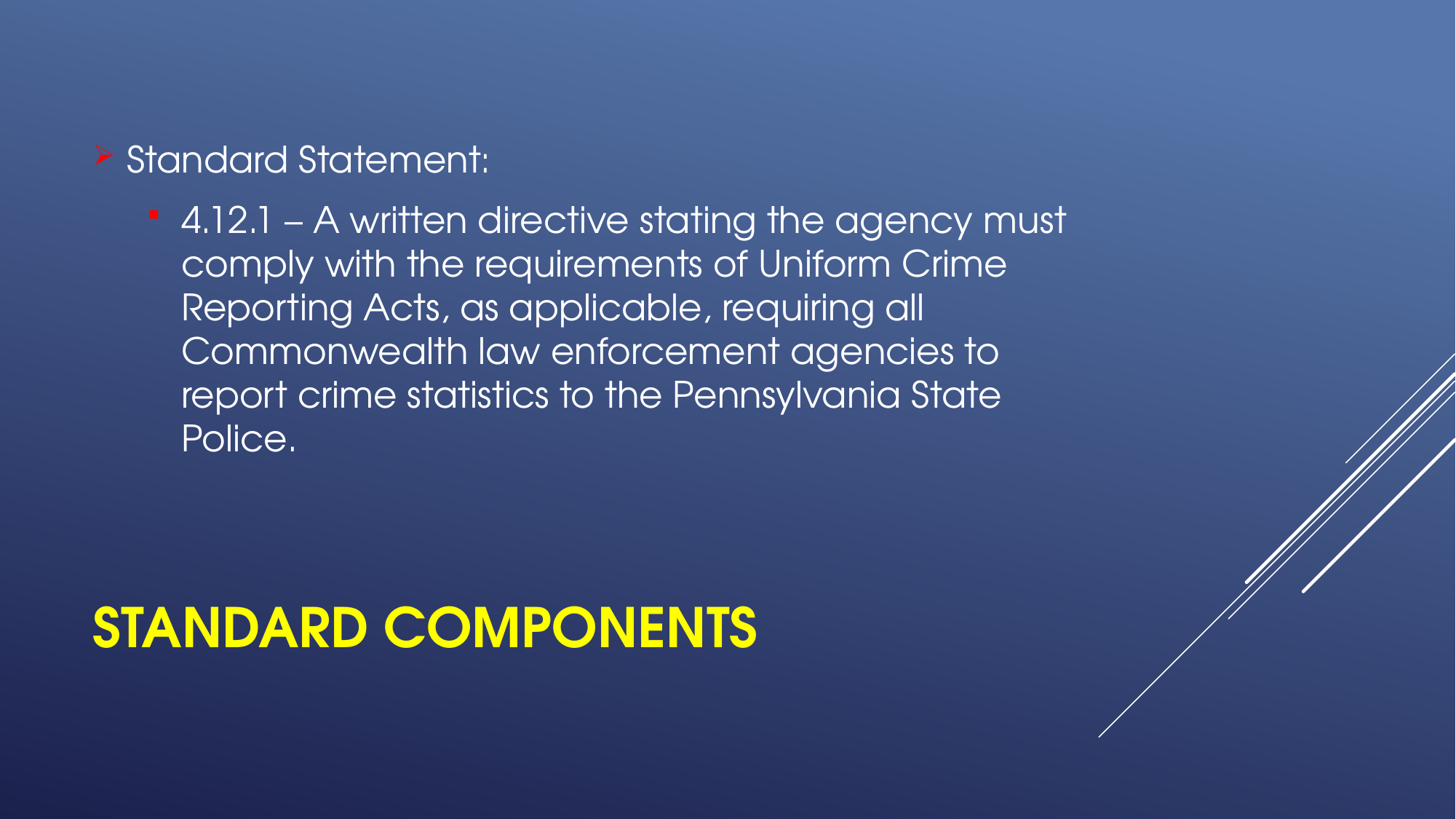

Standard Statement:
4.12.1 – A written directive stating the agency must comply with the requirements of Uniform Crime Reporting Acts, as applicable, requiring all Commonwealth law enforcement agencies to report crime statistics to the Pennsylvania State Police.
# Standard Components